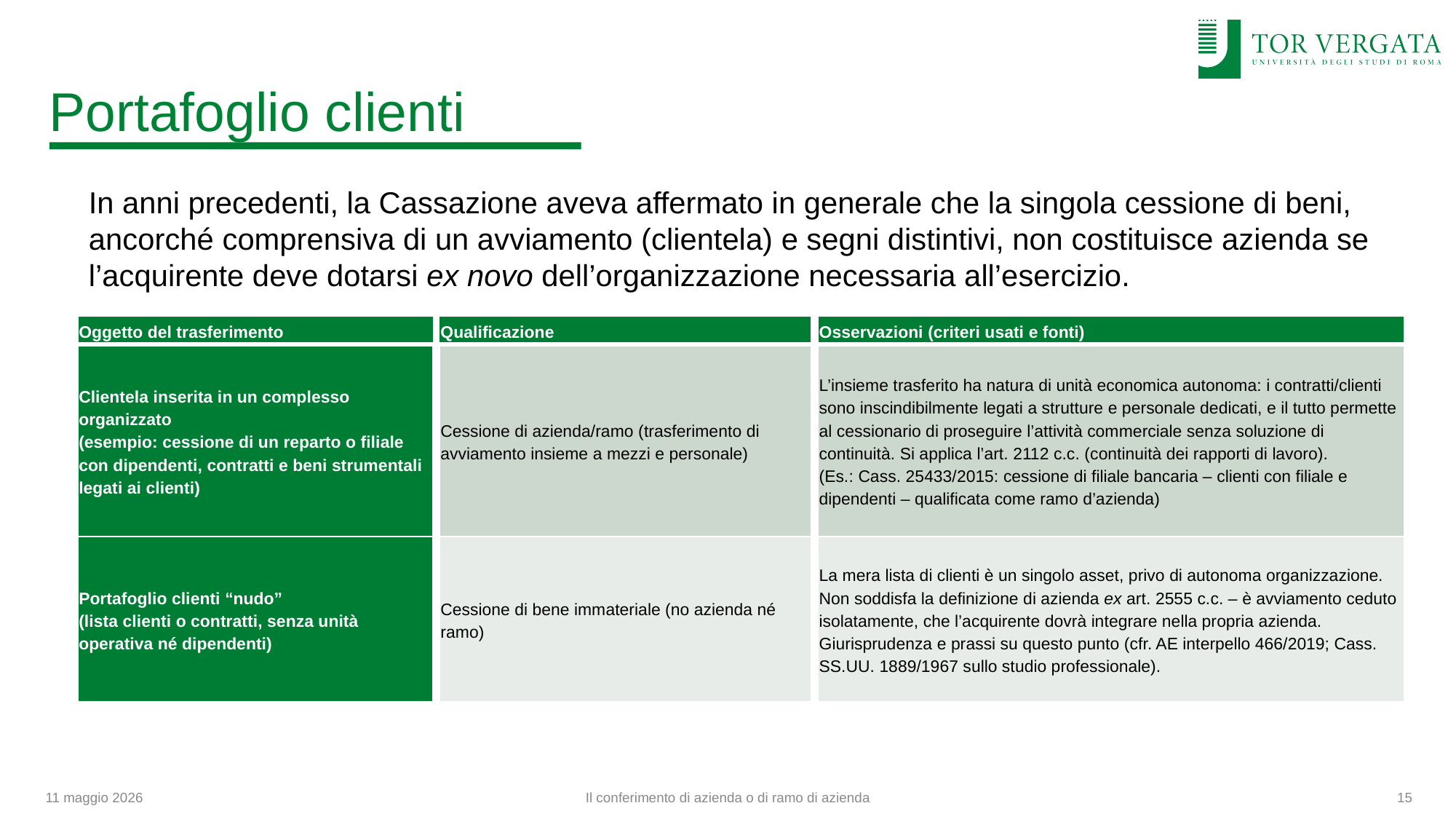

# Portafoglio clienti
In anni precedenti, la Cassazione aveva affermato in generale che la singola cessione di beni, ancorché comprensiva di un avviamento (clientela) e segni distintivi, non costituisce azienda se l’acquirente deve dotarsi ex novo dell’organizzazione necessaria all’esercizio.

| Oggetto del trasferimento |  | Qualificazione |  | Osservazioni (criteri usati e fonti) |
| --- | --- | --- | --- | --- |
| Clientela inserita in un complesso organizzato (esempio: cessione di un reparto o filiale con dipendenti, contratti e beni strumentali legati ai clienti) |  | Cessione di azienda/ramo (trasferimento di avviamento insieme a mezzi e personale) |  | L’insieme trasferito ha natura di unità economica autonoma: i contratti/clienti sono inscindibilmente legati a strutture e personale dedicati, e il tutto permette al cessionario di proseguire l’attività commerciale senza soluzione di continuità. Si applica l’art. 2112 c.c. (continuità dei rapporti di lavoro). (Es.: Cass. 25433/2015: cessione di filiale bancaria – clienti con filiale e dipendenti – qualificata come ramo d’azienda) |
| Portafoglio clienti “nudo” (lista clienti o contratti, senza unità operativa né dipendenti) |  | Cessione di bene immateriale (no azienda né ramo) |  | La mera lista di clienti è un singolo asset, privo di autonoma organizzazione. Non soddisfa la definizione di azienda ex art. 2555 c.c. – è avviamento ceduto isolatamente, che l’acquirente dovrà integrare nella propria azienda. Giurisprudenza e prassi su questo punto (cfr. AE interpello 466/2019; Cass. SS.UU. 1889/1967 sullo studio professionale). |
11 maggio 2026
Il conferimento di azienda o di ramo di azienda
15